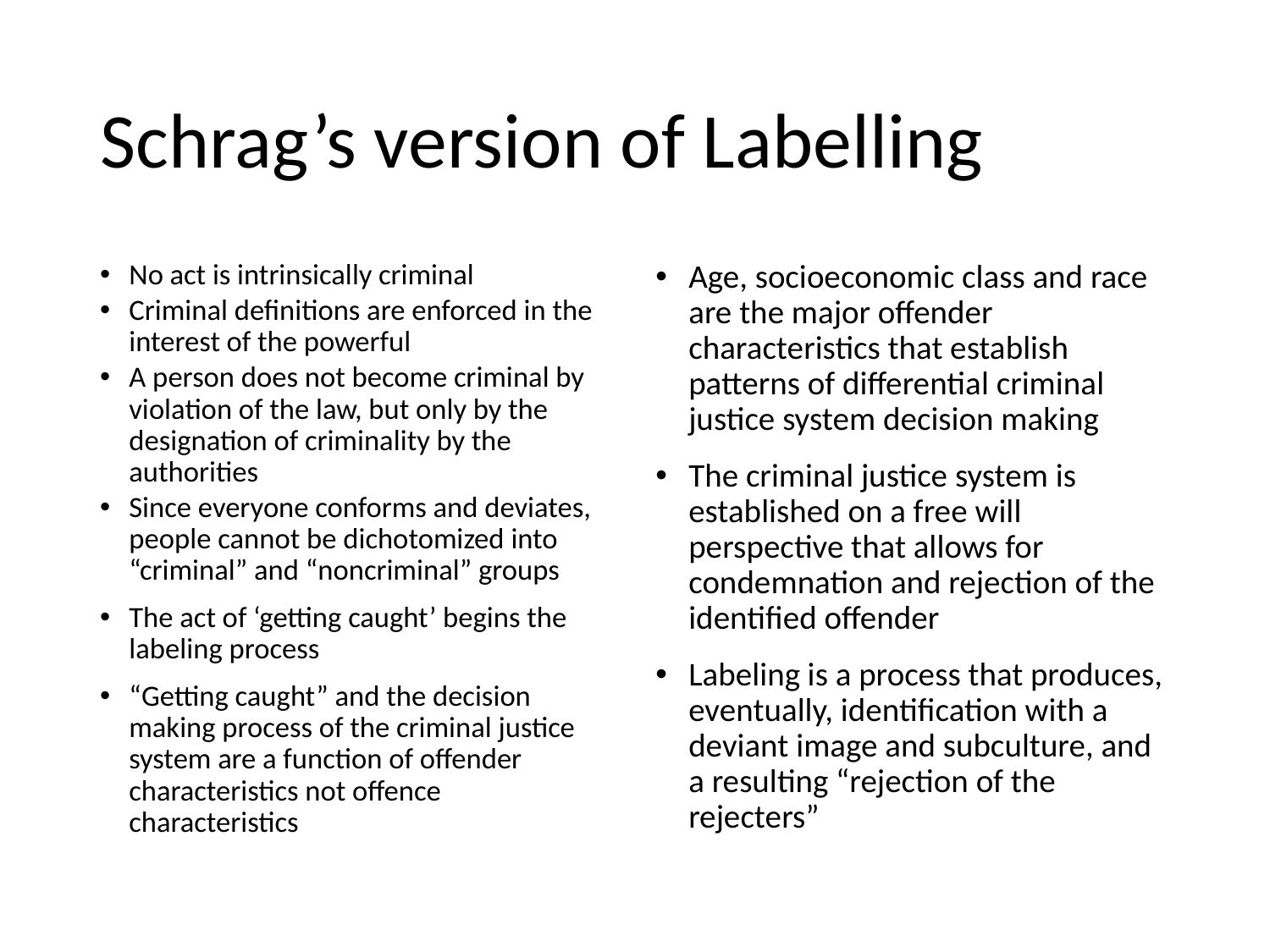

# Schrag’s version of Labelling
No act is intrinsically criminal
Criminal definitions are enforced in the interest of the powerful
A person does not become criminal by violation of the law, but only by the designation of criminality by the authorities
Since everyone conforms and deviates, people cannot be dichotomized into “criminal” and “noncriminal” groups
The act of ‘getting caught’ begins the labeling process
“Getting caught” and the decision making process of the criminal justice system are a function of offender characteristics not offence characteristics

Age, socioeconomic class and race are the major offender characteristics that establish patterns of differential criminal justice system decision making
The criminal justice system is established on a free will perspective that allows for condemnation and rejection of the identified offender
Labeling is a process that produces, eventually, identification with a deviant image and subculture, and a resulting “rejection of the rejecters”